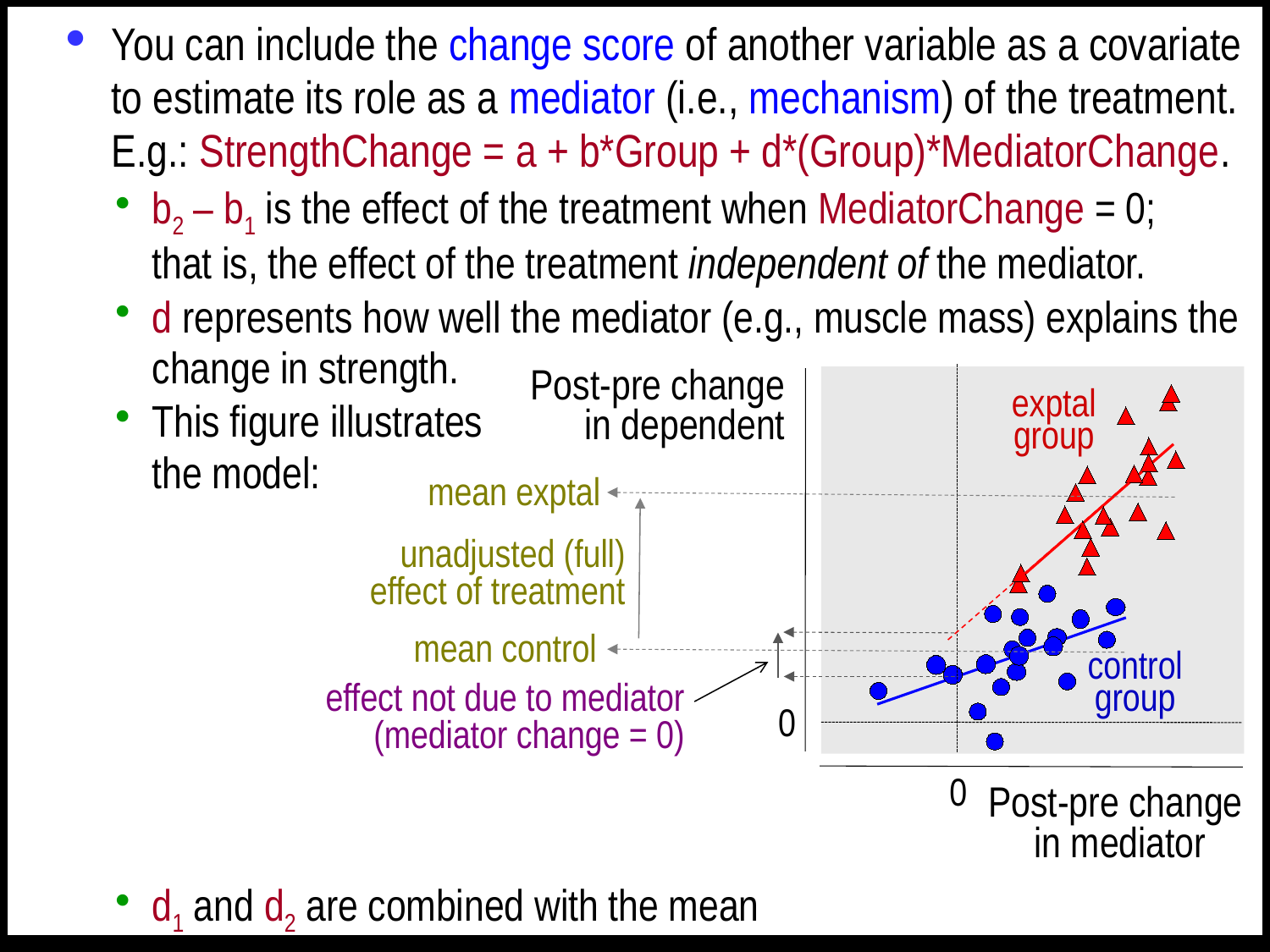

You can include the change score of another variable as a covariate to estimate its role as a mediator (i.e., mechanism) of the treatment.
E.g.: StrengthChange = a + b*Group + d*(Group)*MediatorChange.
b2 – b1 is the effect of the treatment when MediatorChange = 0;
that is, the effect of the treatment independent of the mediator.
d represents how well the mediator (e.g., muscle mass) explains the change in strength.
This figure illustrates
the model:

d1 and d2 are combined with the mean
mediator change in each group to predict
the effect of the treatment explained by the mediator.
Post-pre change
in dependent

exptal
group

control
group

0
0
Post-pre change
 in mediator
mean exptal
mean control
unadjusted (full)
effect of treatment
effect not due to mediator
(mediator change = 0)